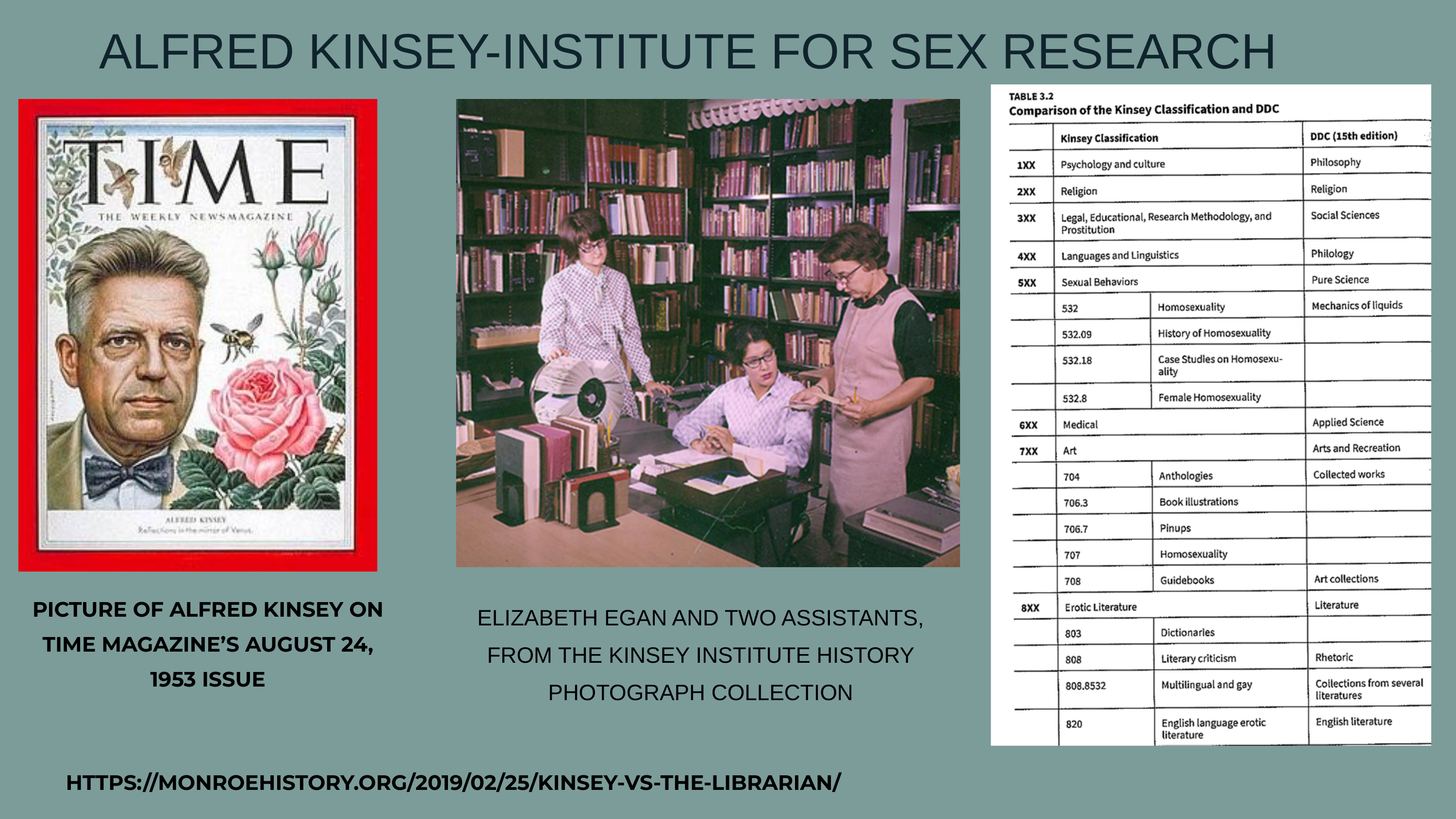

ALFRED KINSEY-INSTITUTE FOR SEX RESEARCH

PICTURE OF ALFRED KINSEY ON TIME MAGAZINE’S AUGUST 24, 1953 ISSUE
ELIZABETH EGAN AND TWO ASSISTANTS, FROM THE KINSEY INSTITUTE HISTORY PHOTOGRAPH COLLECTION
HTTPS://MONROEHISTORY.ORG/2019/02/25/KINSEY-VS-THE-LIBRARIAN/